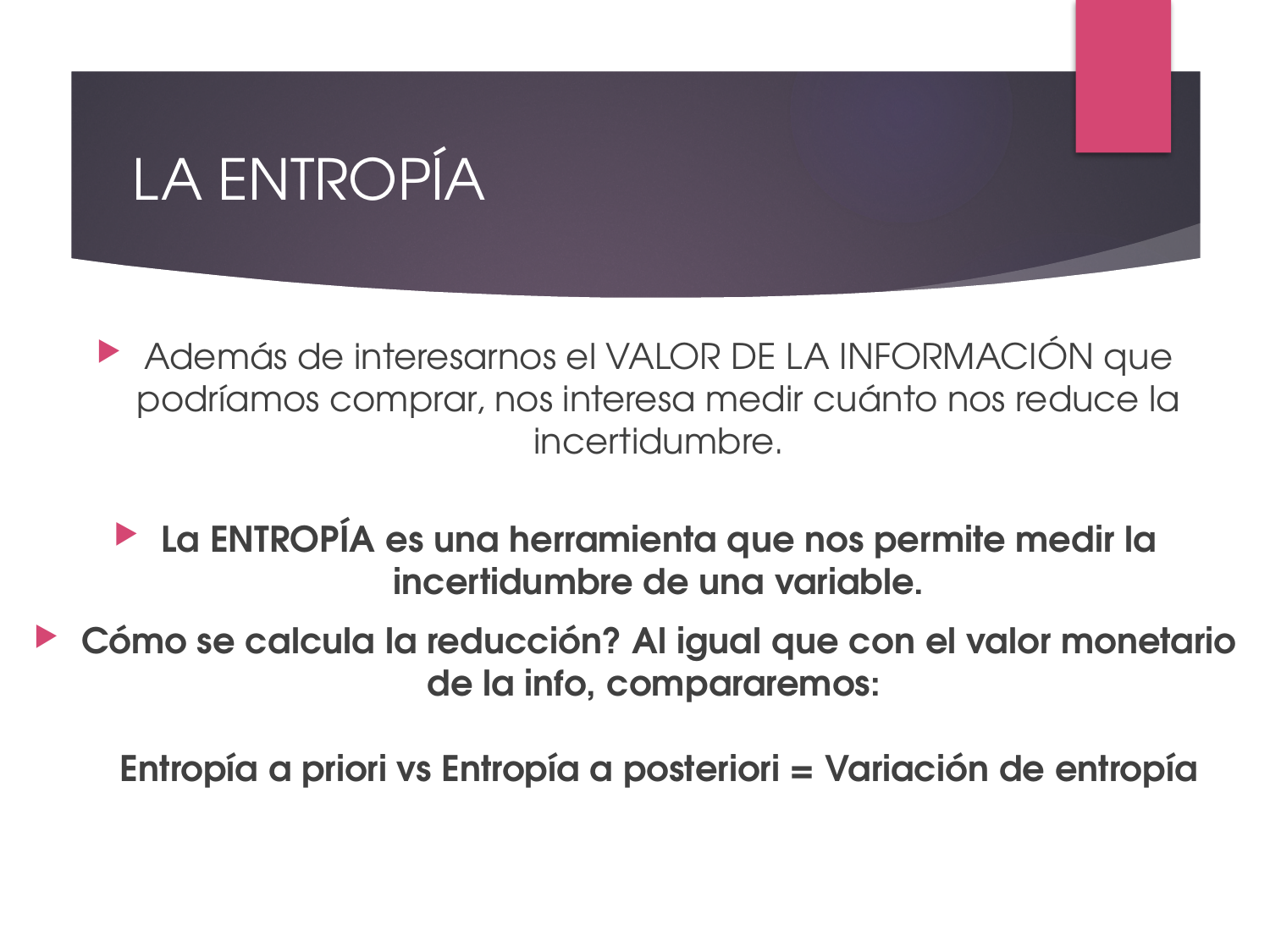

# LA ENTROPÍA
Además de interesarnos el VALOR DE LA INFORMACIÓN que podríamos comprar, nos interesa medir cuánto nos reduce la incertidumbre.
La ENTROPÍA es una herramienta que nos permite medir la incertidumbre de una variable.
Cómo se calcula la reducción? Al igual que con el valor monetario de la info, compararemos:
Entropía a priori vs Entropía a posteriori = Variación de entropía